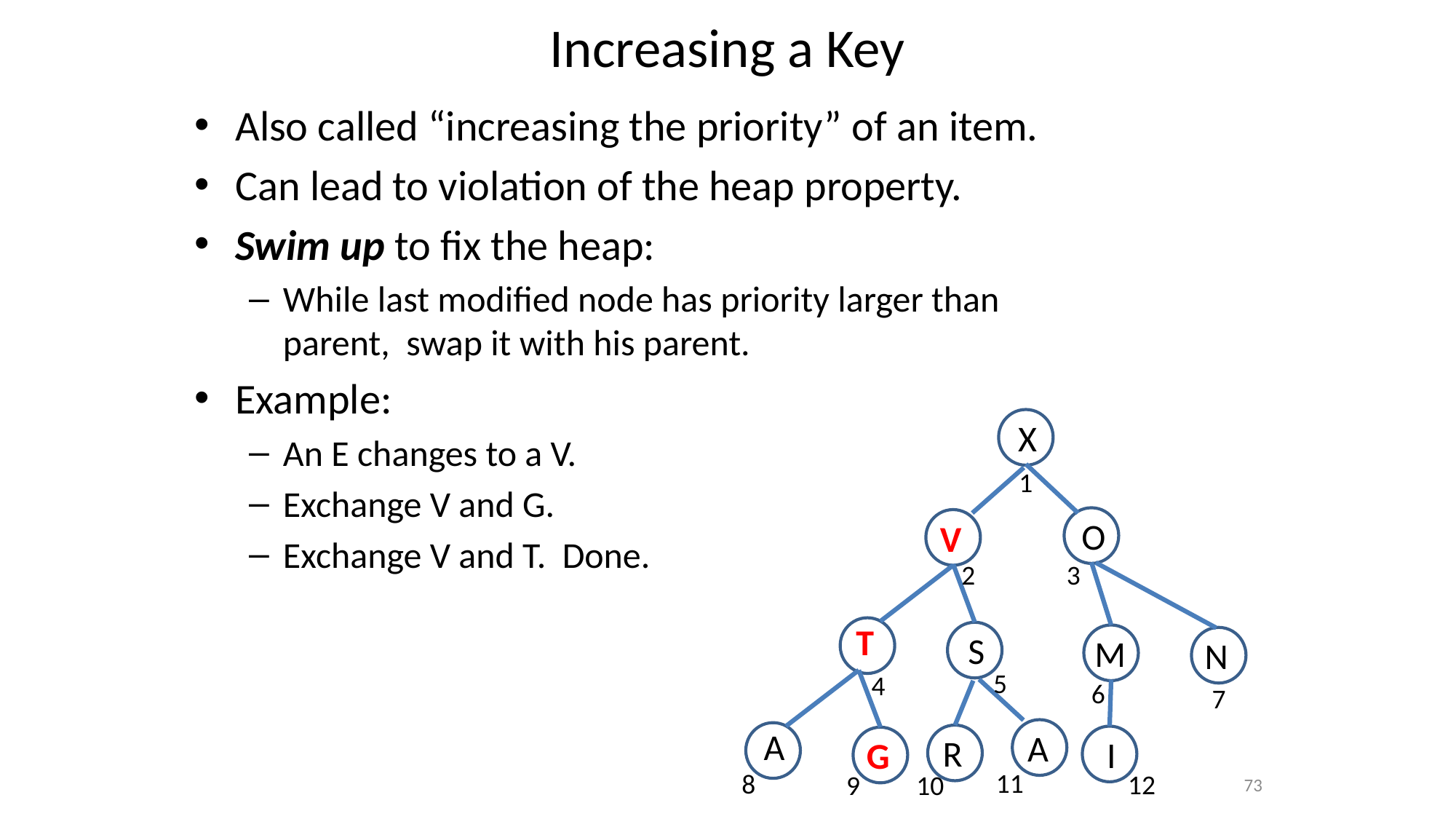

# Increasing a Key
Also called “increasing the priority” of an item.
Can lead to violation of the heap property.
Swim up to fix the heap:
While last modified node has priority larger than parent,  swap it with his parent.
Example:
An E changes to a V.
Exchange V and G.
Exchange V and T.  Done.

 X

O

V
T

 S

M

N
A

A

R

 I

G
1
2
3
5
4
6
7
11
8
12
9
10
73